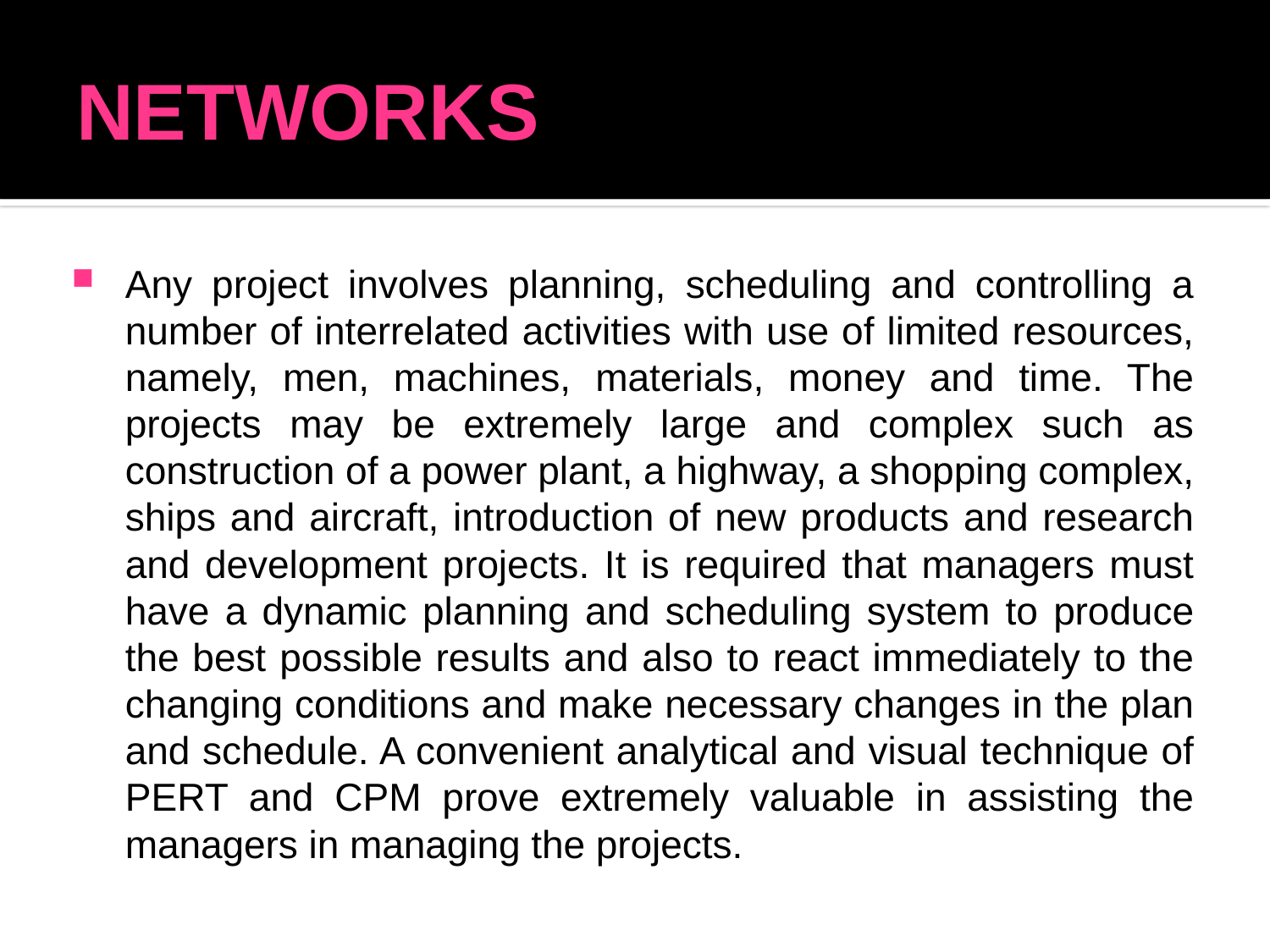

# NETWORKS
Any project involves planning, scheduling and controlling a number of interrelated activities with use of limited resources, namely, men, machines, materials, money and time. The projects may be extremely large and complex such as construction of a power plant, a highway, a shopping complex, ships and aircraft, introduction of new products and research and development projects. It is required that managers must have a dynamic planning and scheduling system to produce the best possible results and also to react immediately to the changing conditions and make necessary changes in the plan and schedule. A convenient analytical and visual technique of PERT and CPM prove extremely valuable in assisting the managers in managing the projects.